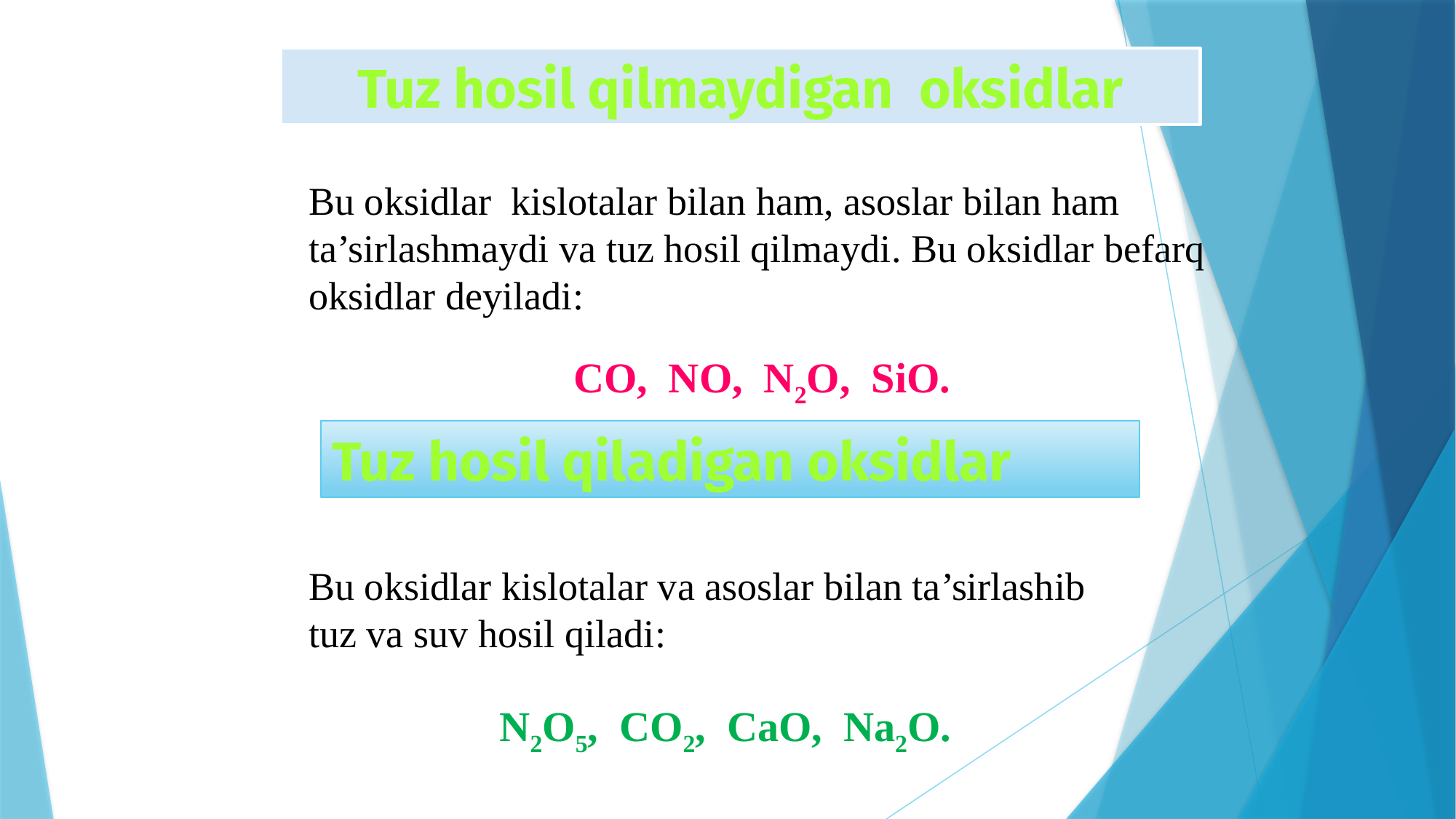

Tuz hosil qilmaydigan  oksidlar
Bu oksidlar  kislotalar bilan ham, asoslar bilan ham ta’sirlashmaydi va tuz hosil qilmaydi. Bu oksidlar befarq oksidlar deyiladi:

CO,  NO,  N2O,  SiO.

Tuz hosil qiladigan oksidlar
Bu oksidlar kislotalar va asoslar bilan ta’sirlashib tuz va suv hosil qiladi:

 N2O5,  CO2,  CaO,  Na2O.